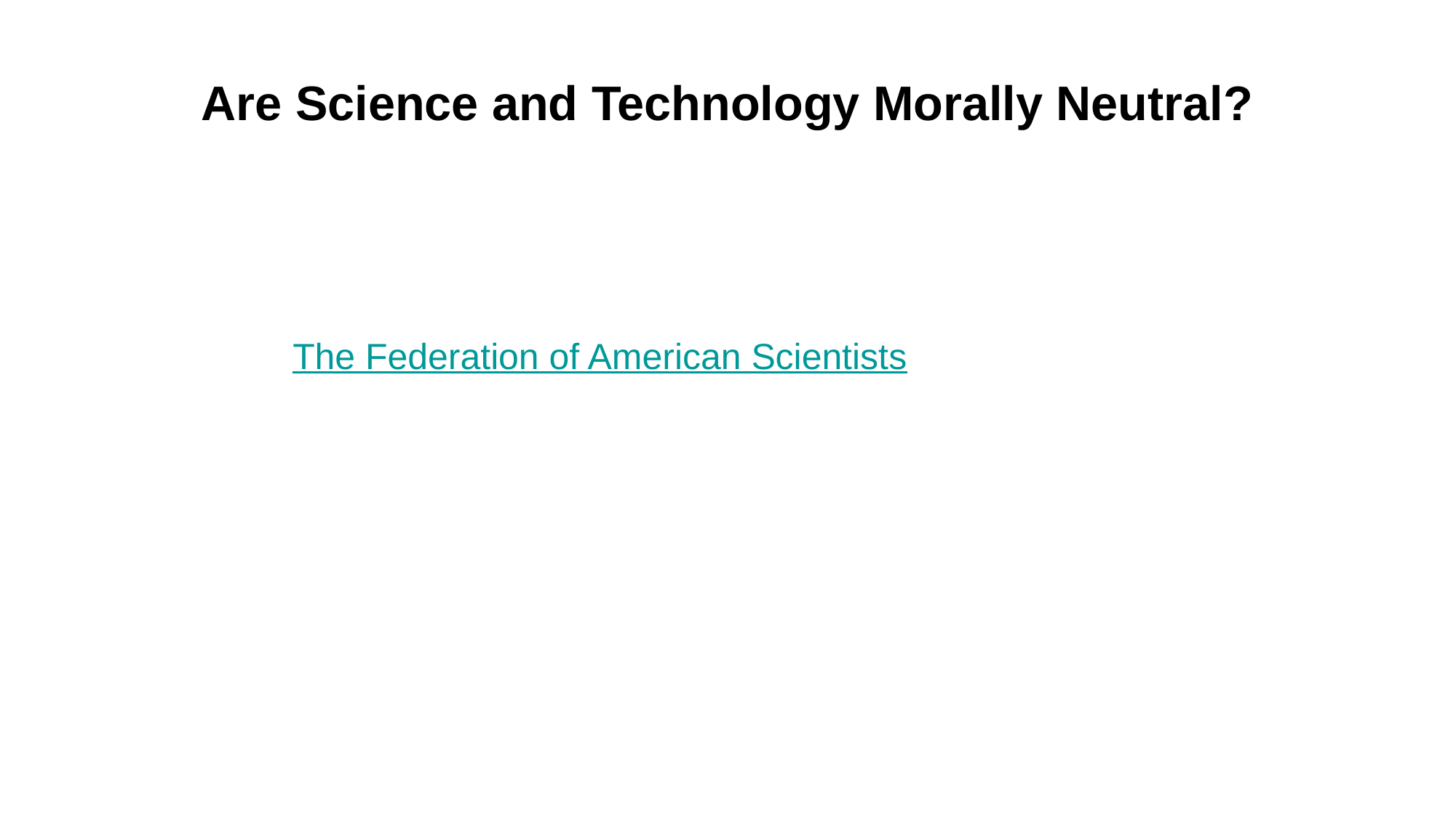

# Are Science and Technology Morally Neutral?
The Federation of American Scientists